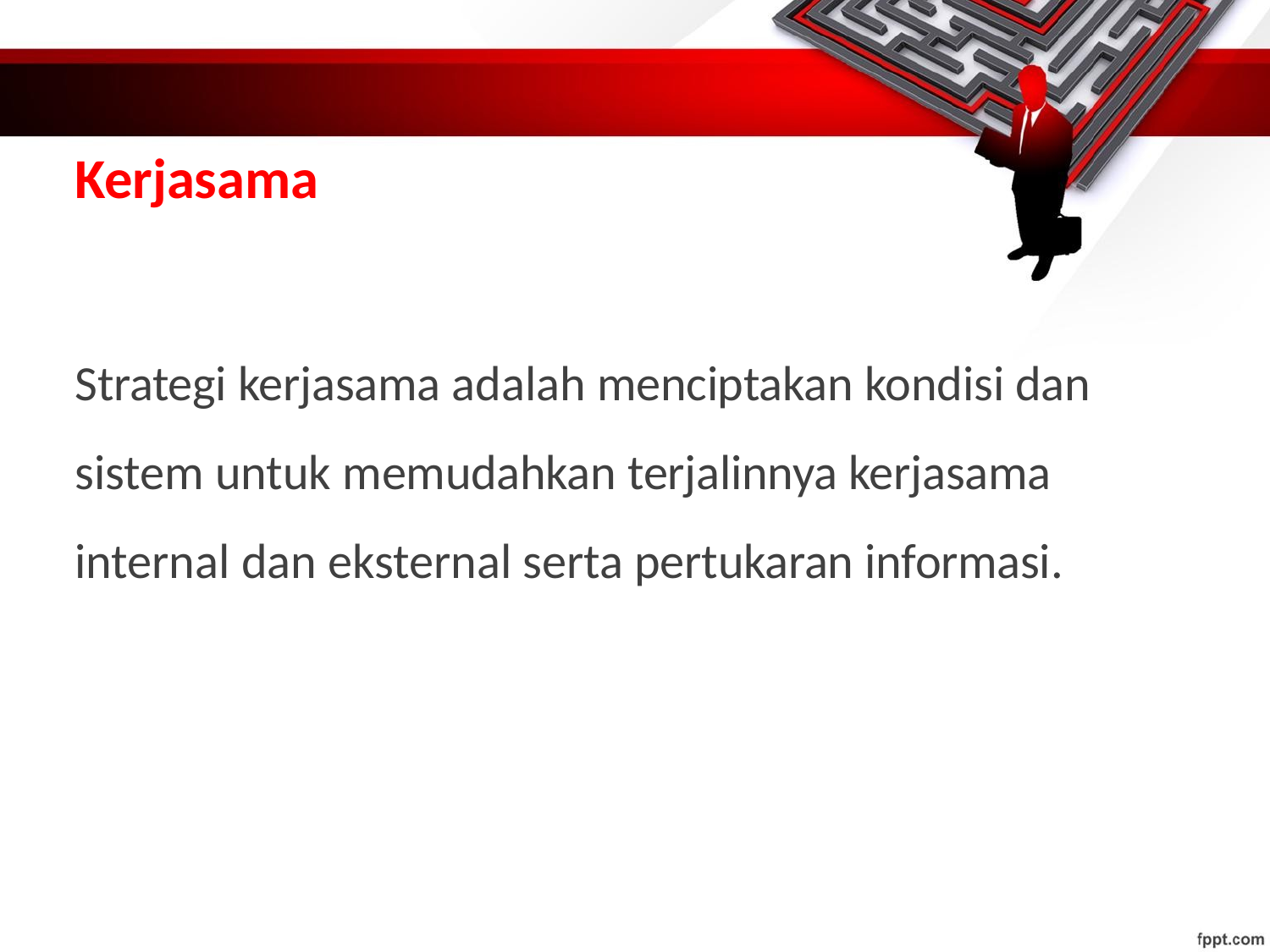

# Kerjasama
Strategi kerjasama adalah menciptakan kondisi dan sistem untuk memudahkan terjalinnya kerjasama internal dan eksternal serta pertukaran informasi.